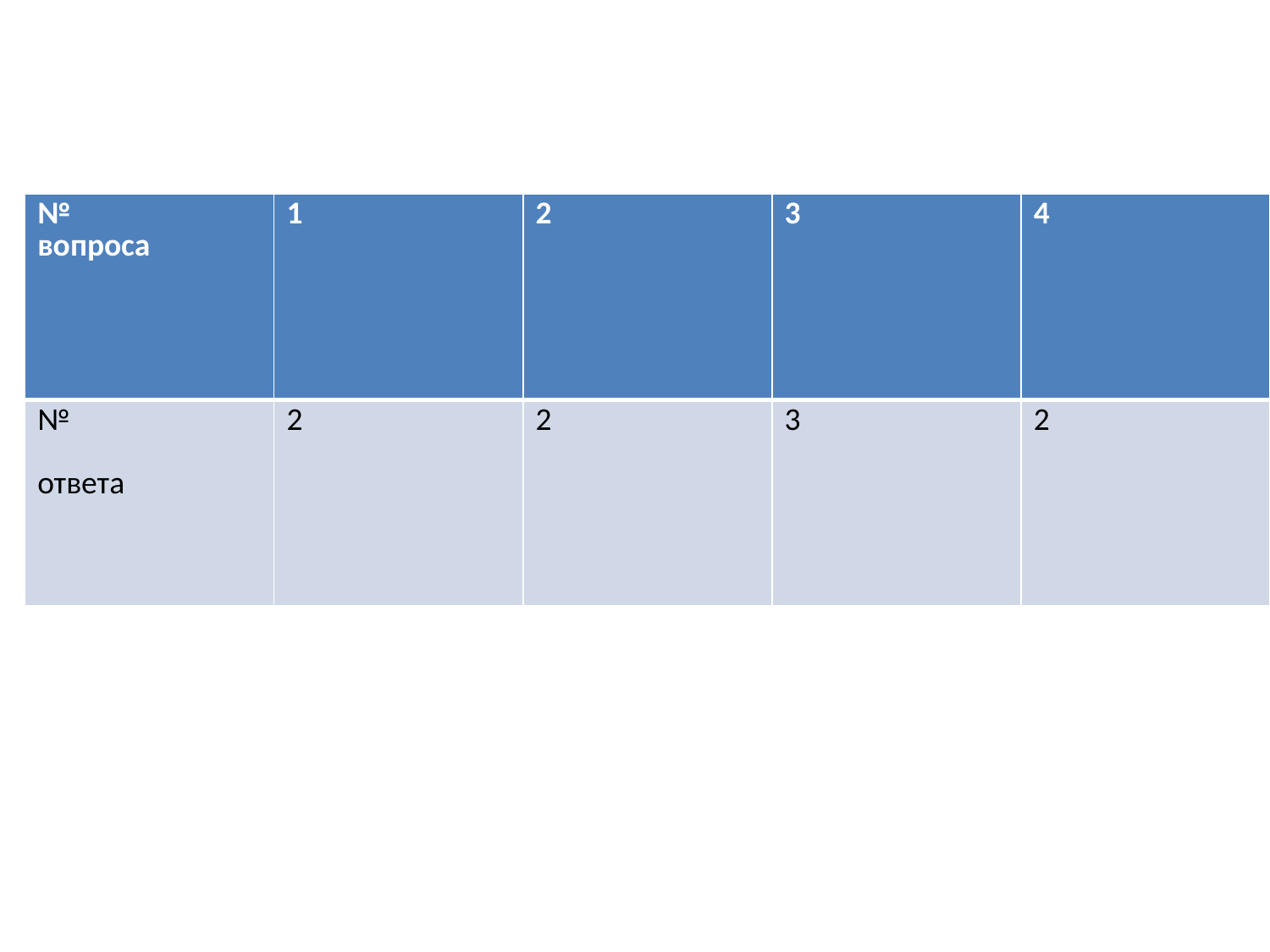

| № вопроса | 1 | 2 | 3 | 4 |
| --- | --- | --- | --- | --- |
| № ответа | 2 | 2 | 3 | 2 |